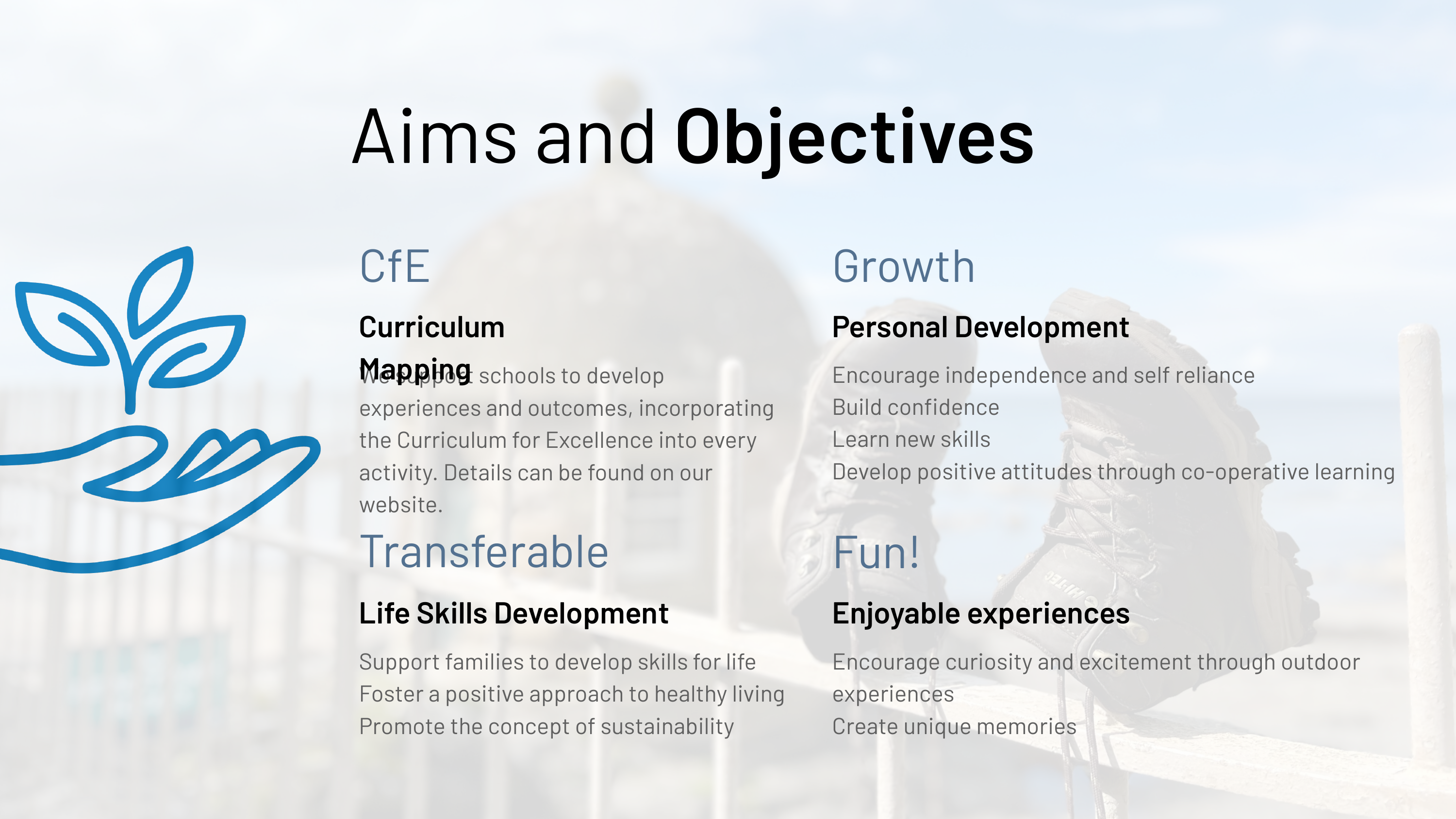

Aims and
Objectives
CfE
Growth

Curriculum Mapping
Personal Development
Encourage independence and self reliance
Build confidence
Learn new skills
Develop positive attitudes through co-operative learning
We support schools to develop experiences and outcomes, incorporating the Curriculum for Excellence into every activity. Details can be found on our website.
Transferable
Fun!
Life Skills Development
Enjoyable experiences
Support families to develop skills for life
Foster a positive approach to healthy living
Promote the concept of sustainability
Encourage curiosity and excitement through outdoor experiences
Create unique memories